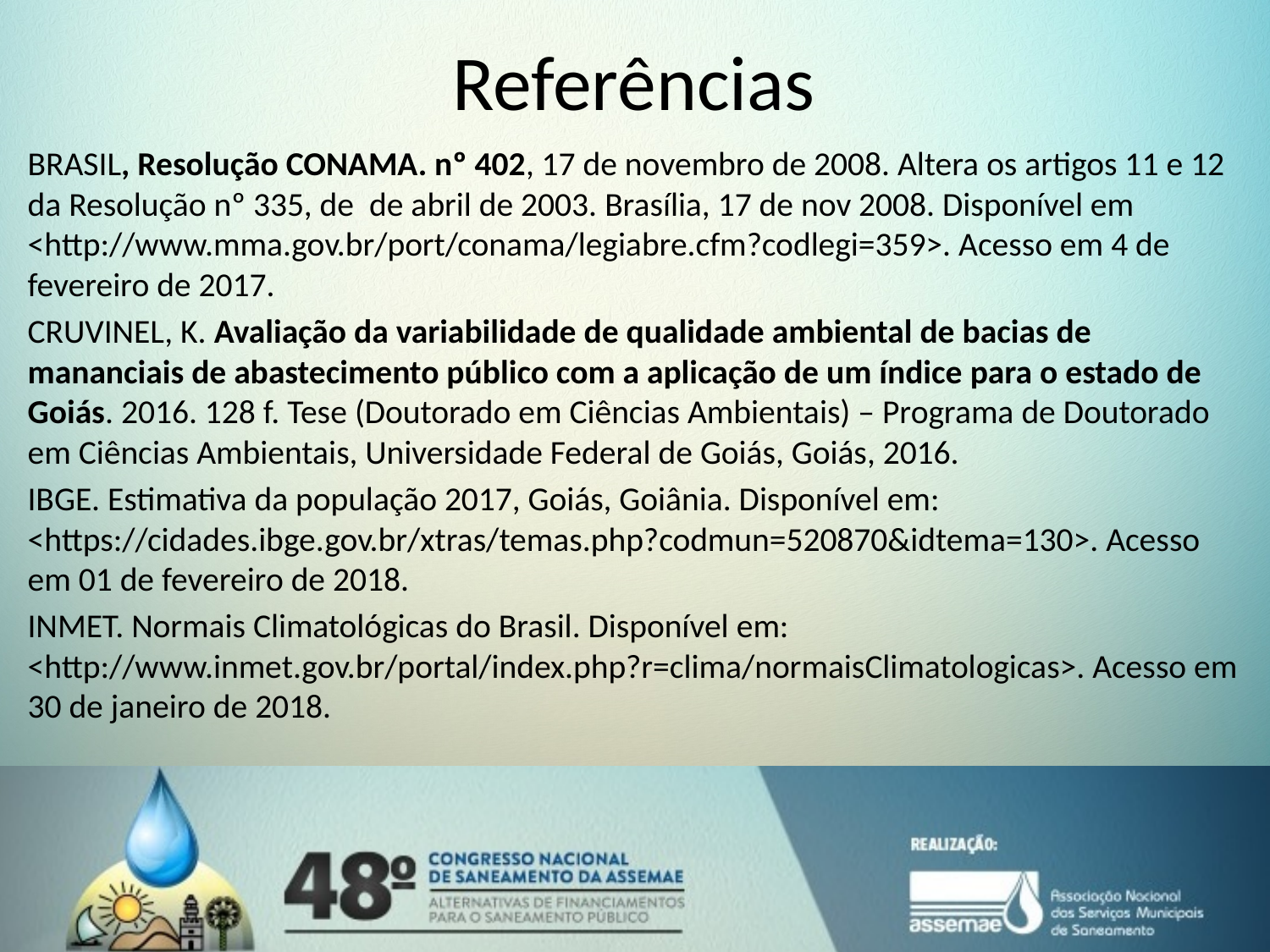

# Referências
BRASIL, Resolução CONAMA. nº 402, 17 de novembro de 2008. Altera os artigos 11 e 12 da Resolução nº 335, de  de abril de 2003. Brasília, 17 de nov 2008. Disponível em <http://www.mma.gov.br/port/conama/legiabre.cfm?codlegi=359>. Acesso em 4 de fevereiro de 2017.
CRUVINEL, K. Avaliação da variabilidade de qualidade ambiental de bacias de mananciais de abastecimento público com a aplicação de um índice para o estado de Goiás. 2016. 128 f. Tese (Doutorado em Ciências Ambientais) – Programa de Doutorado em Ciências Ambientais, Universidade Federal de Goiás, Goiás, 2016.
IBGE. Estimativa da população 2017, Goiás, Goiânia. Disponível em: <https://cidades.ibge.gov.br/xtras/temas.php?codmun=520870&idtema=130>. Acesso em 01 de fevereiro de 2018.
INMET. Normais Climatológicas do Brasil. Disponível em: <http://www.inmet.gov.br/portal/index.php?r=clima/normaisClimatologicas>. Acesso em 30 de janeiro de 2018.